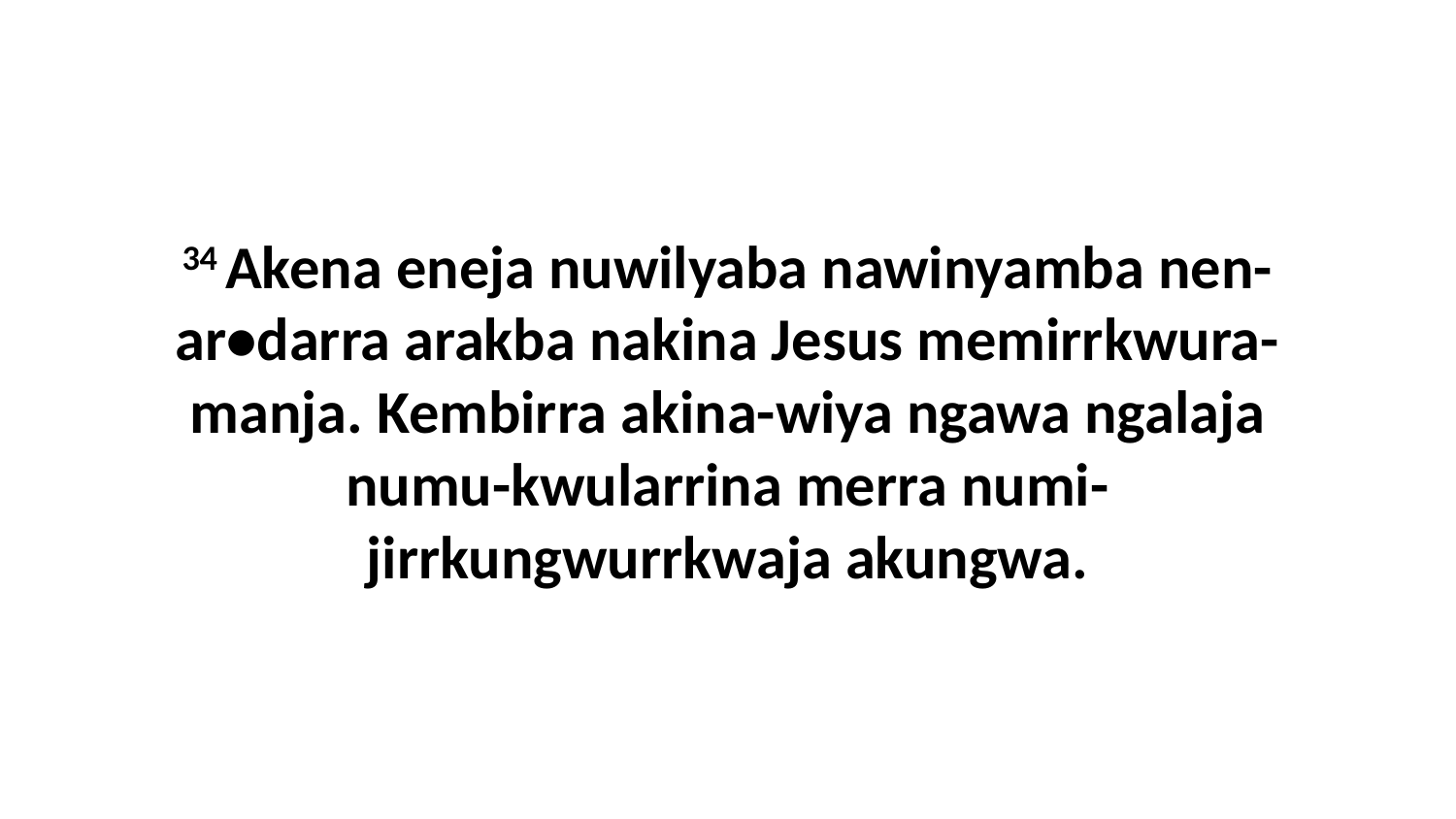

34 Akena eneja nuwilyaba nawinyamba nen-ar•darra arakba nakina Jesus memirrkwura-manja. Kembirra akina-wiya ngawa ngalaja numu-kwularrina merra numi-jirrkungwurrkwaja akungwa.